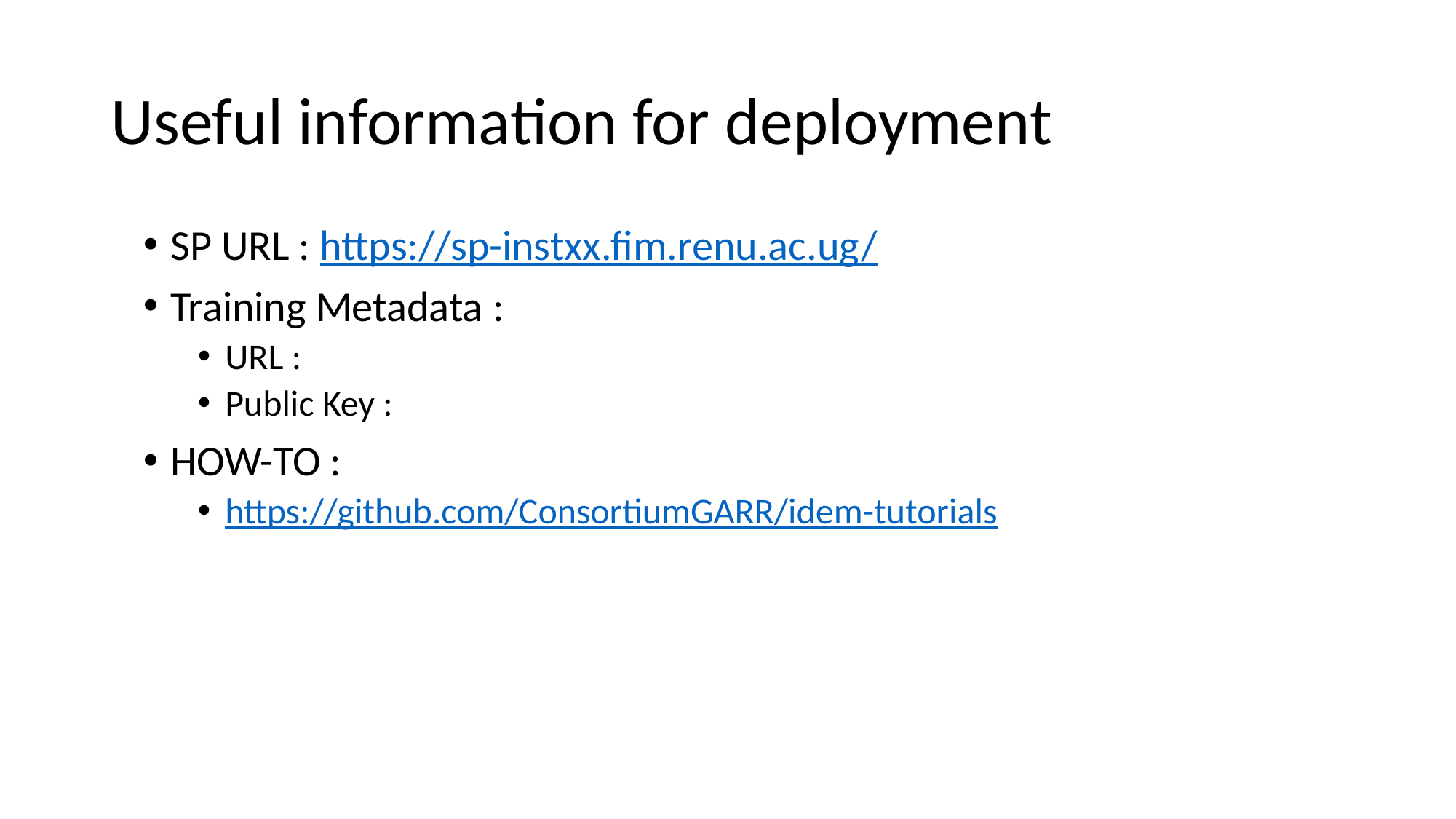

# Useful information for deployment
SP URL : https://sp-instxx.fim.renu.ac.ug/
Training Metadata :
URL :
Public Key :
HOW-TO :
https://github.com/ConsortiumGARR/idem-tutorials